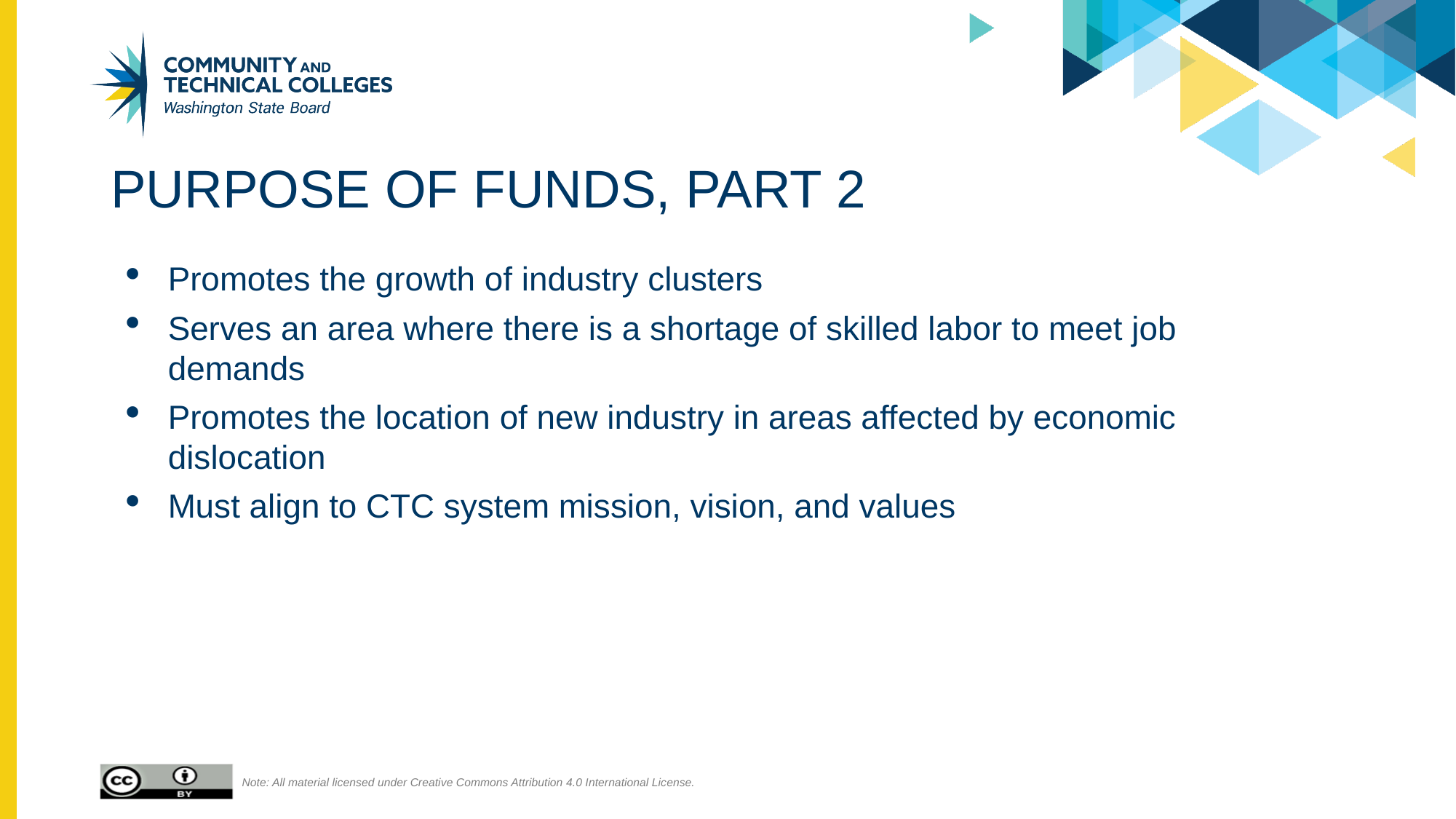

# Purpose of funds, ParT 2
Promotes the growth of industry clusters
Serves an area where there is a shortage of skilled labor to meet job demands
Promotes the location of new industry in areas affected by economic dislocation
Must align to CTC system mission, vision, and values